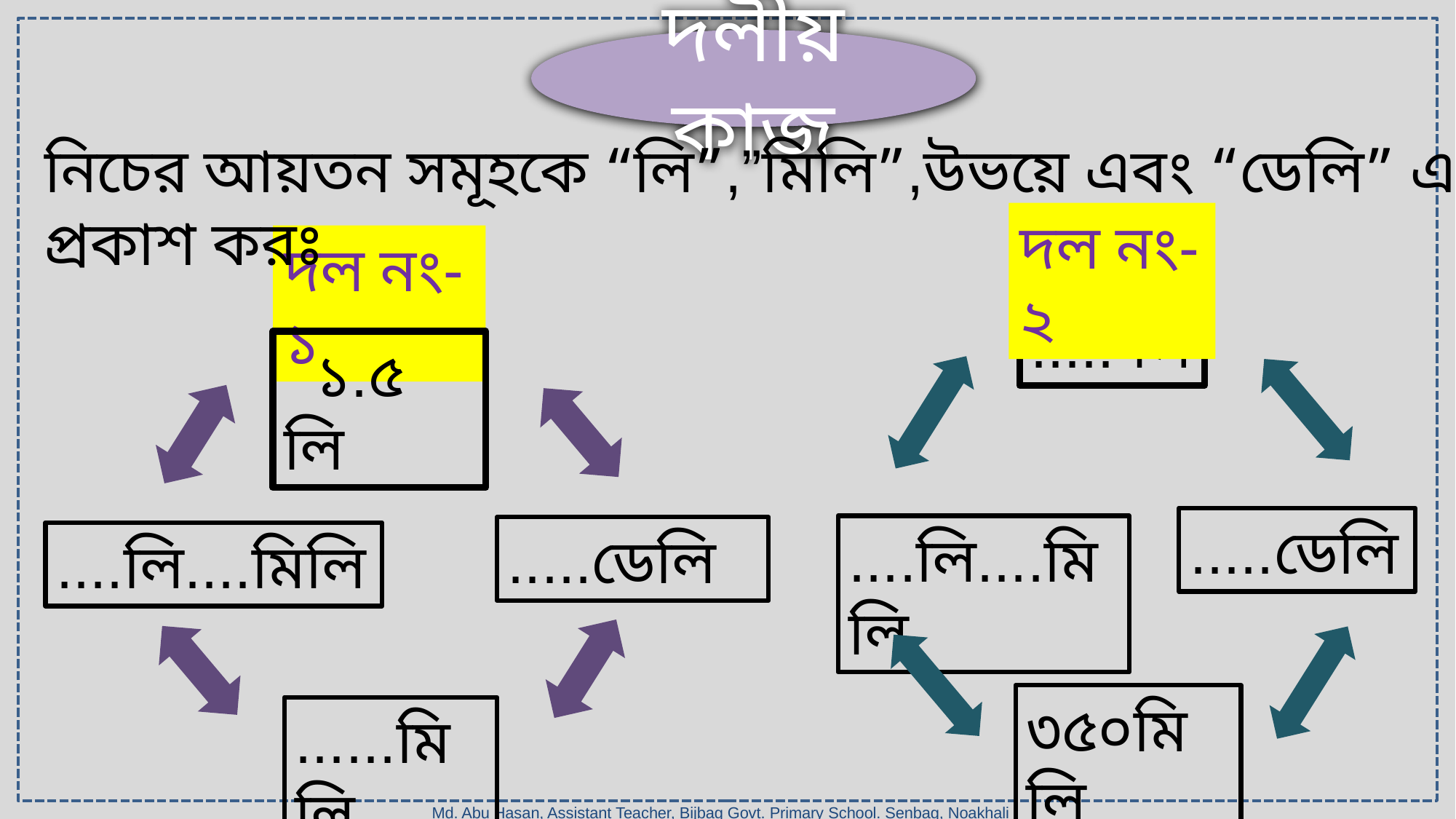

দলীয় কাজ
নিচের আয়তন সমূহকে “লি”,”মিলি”,উভয়ে এবং “ডেলি” এ প্রকাশ করঃ
দল নং-২
দল নং-১
..... লি

.....ডেলি
....লি....মিলি

৩৫০মিলি
  ১.৫ লি

.....ডেলি
....লি....মিলি

......মিলি